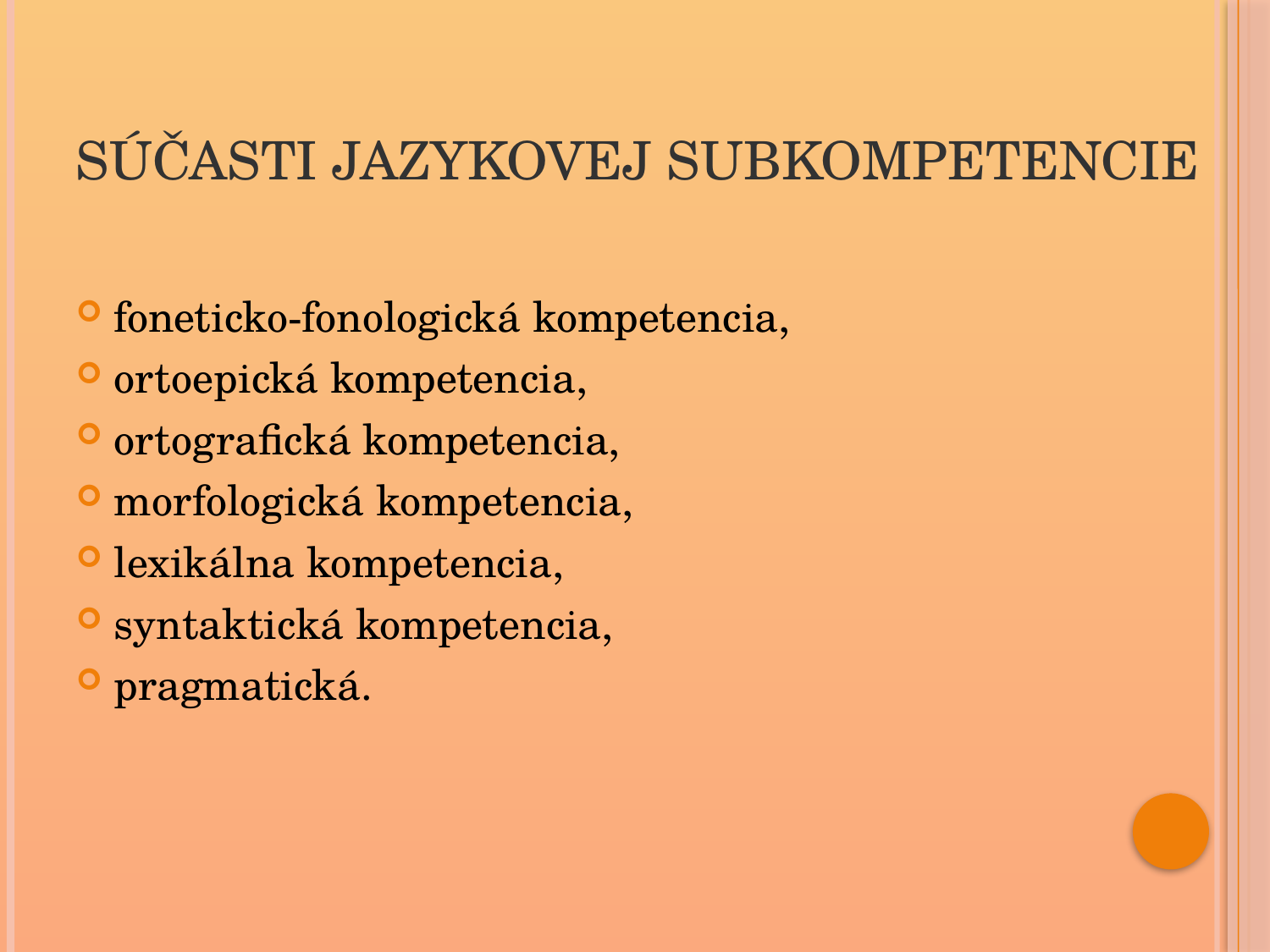

# SÚČASTI JAZYKOVEJ SUBKOMPETENCIE

foneticko-fonologická kompetencia,
ortoepická kompetencia,
ortografická kompetencia,
morfologická kompetencia,
lexikálna kompetencia,
syntaktická kompetencia,
pragmatická.